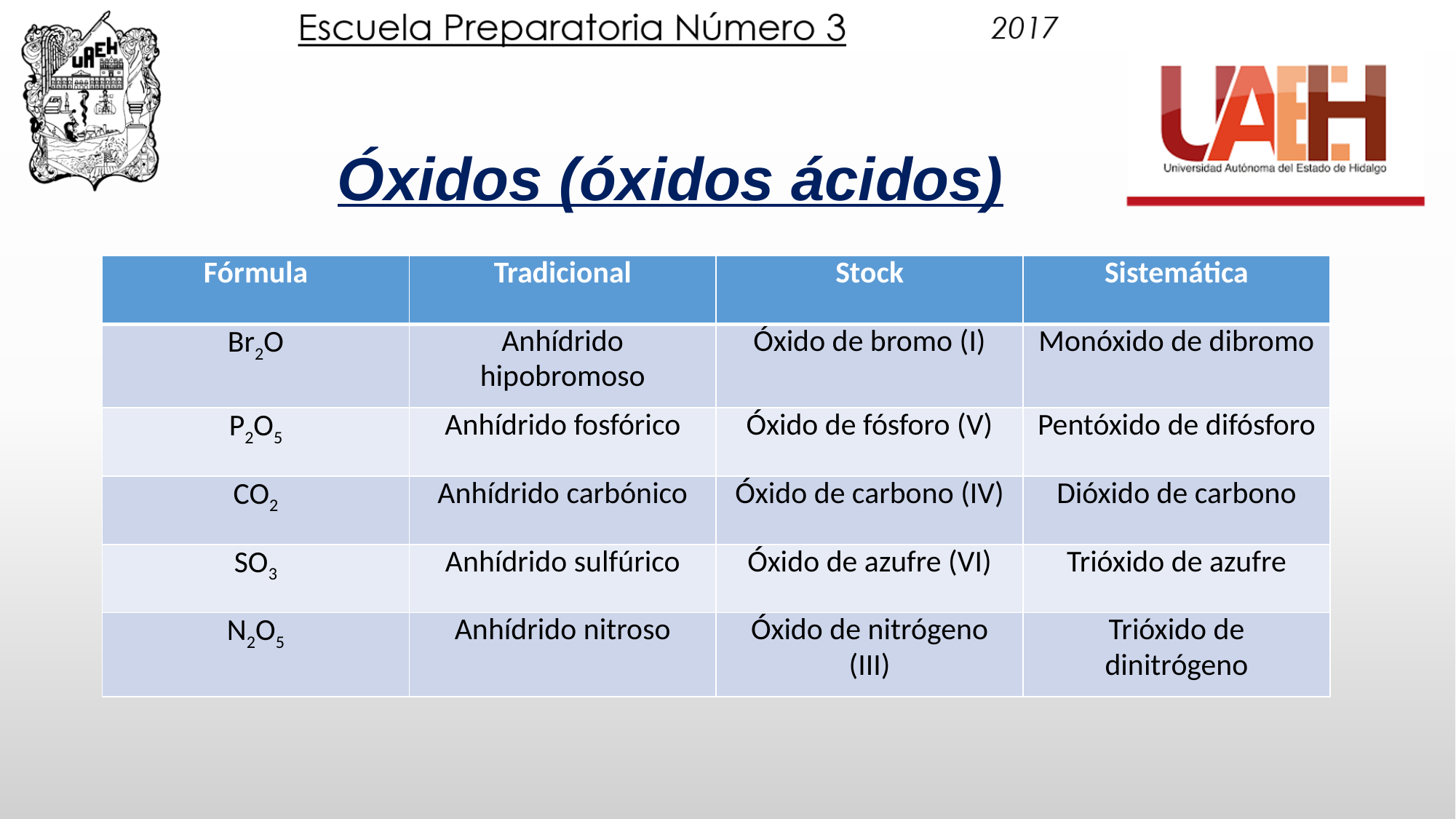

Óxidos (óxidos ácidos)
| Fórmula | Tradicional | Stock | Sistemática |
| --- | --- | --- | --- |
| Br2O | Anhídrido hipobromoso | Óxido de bromo (I) | Monóxido de dibromo |
| P2O5 | Anhídrido fosfórico | Óxido de fósforo (V) | Pentóxido de difósforo |
| CO2 | Anhídrido carbónico | Óxido de carbono (IV) | Dióxido de carbono |
| SO3 | Anhídrido sulfúrico | Óxido de azufre (VI) | Trióxido de azufre |
| N2O5 | Anhídrido nitroso | Óxido de nitrógeno (III) | Trióxido de dinitrógeno |